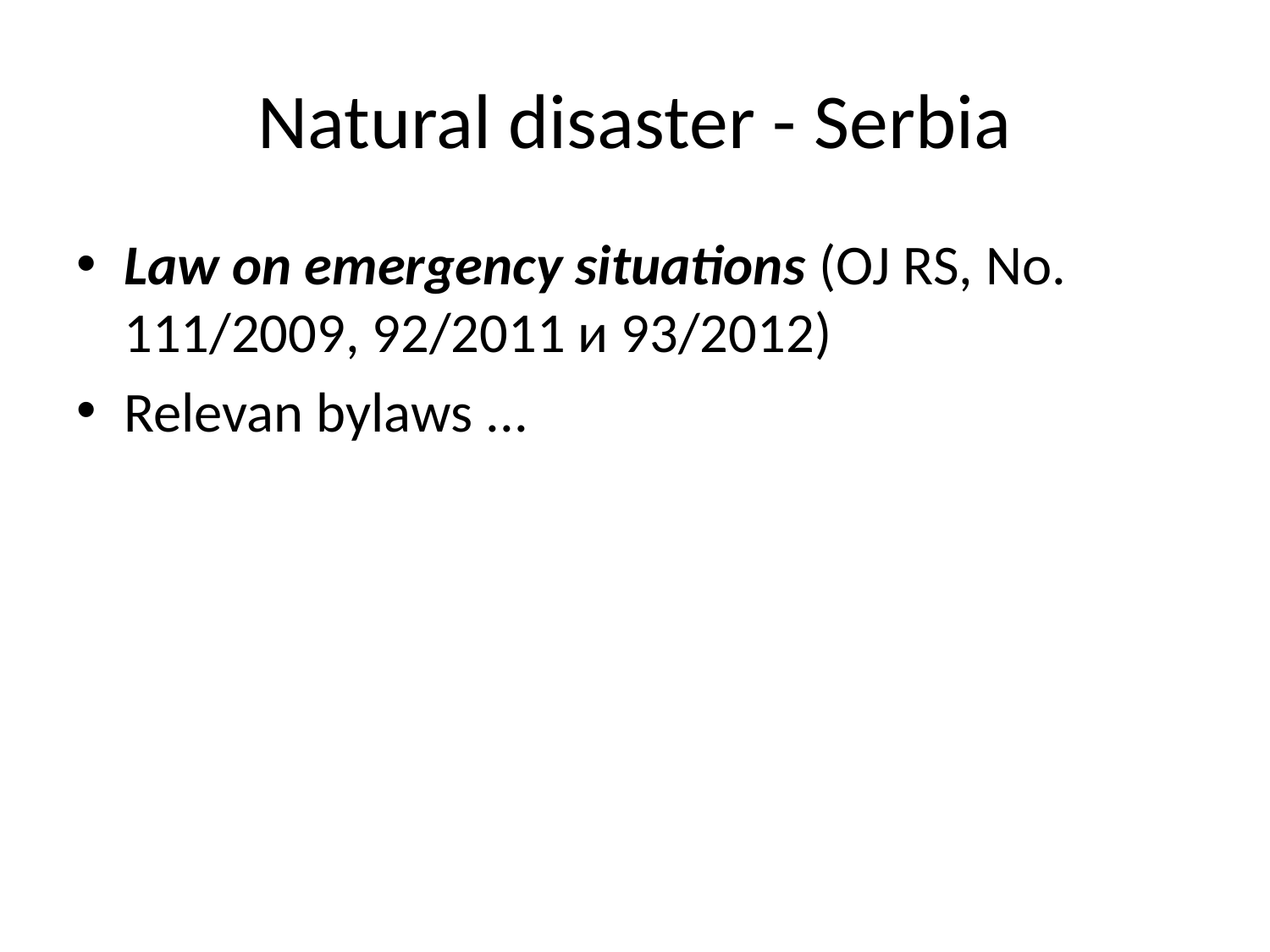

# Natural disaster - Serbia
Law on emergency situations (OJ RS, No. 111/2009, 92/2011 и 93/2012)
Relevan bylaws ...